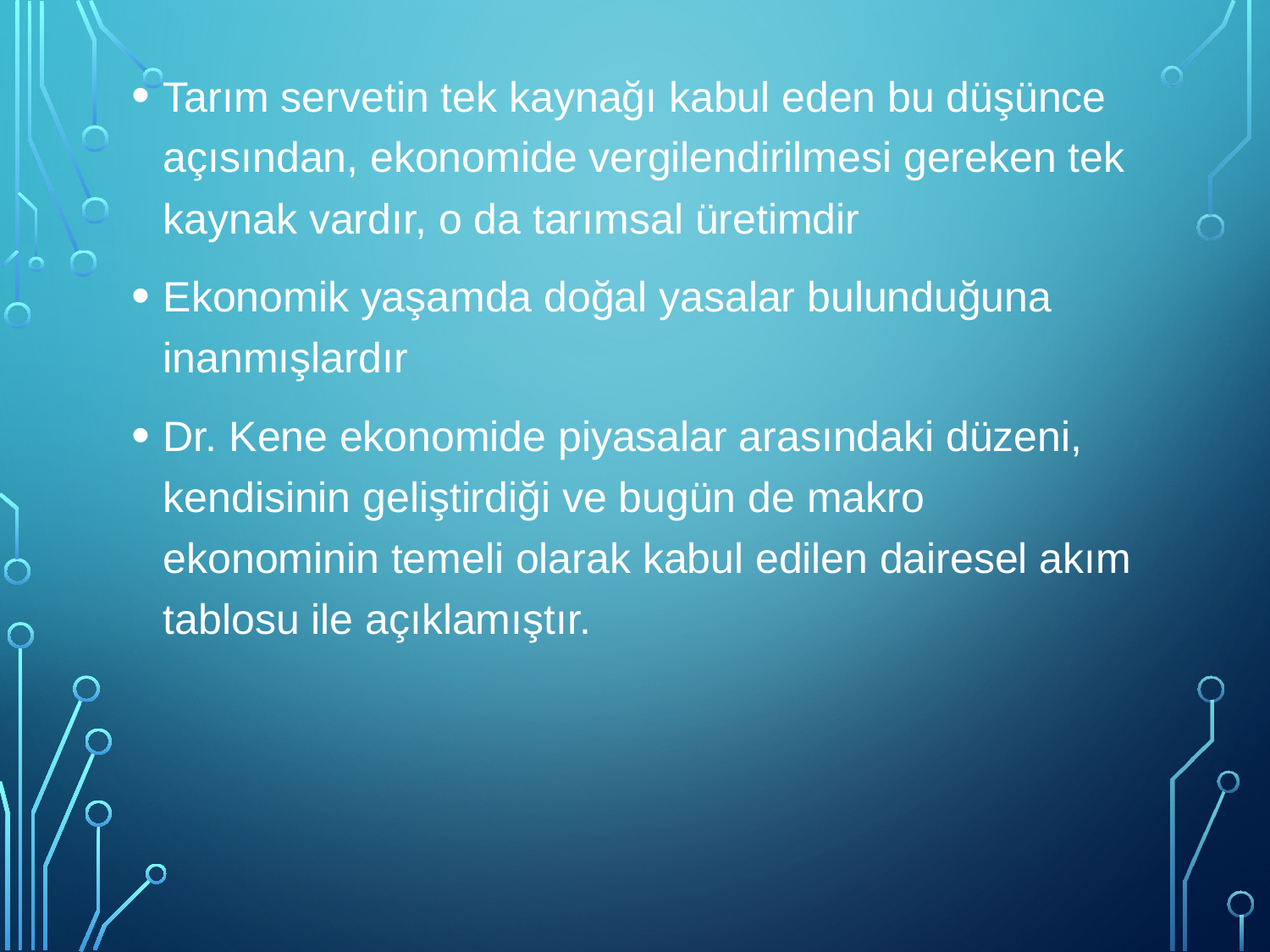

Tarım servetin tek kaynağı kabul eden bu düşünce açısından, ekonomide vergilendirilmesi gereken tek kaynak vardır, o da tarımsal üretimdir
Ekonomik yaşamda doğal yasalar bulunduğuna inanmışlardır
Dr. Kene ekonomide piyasalar arasındaki düzeni, kendisinin geliştirdiği ve bugün de makro ekonominin temeli olarak kabul edilen dairesel akım tablosu ile açıklamıştır.